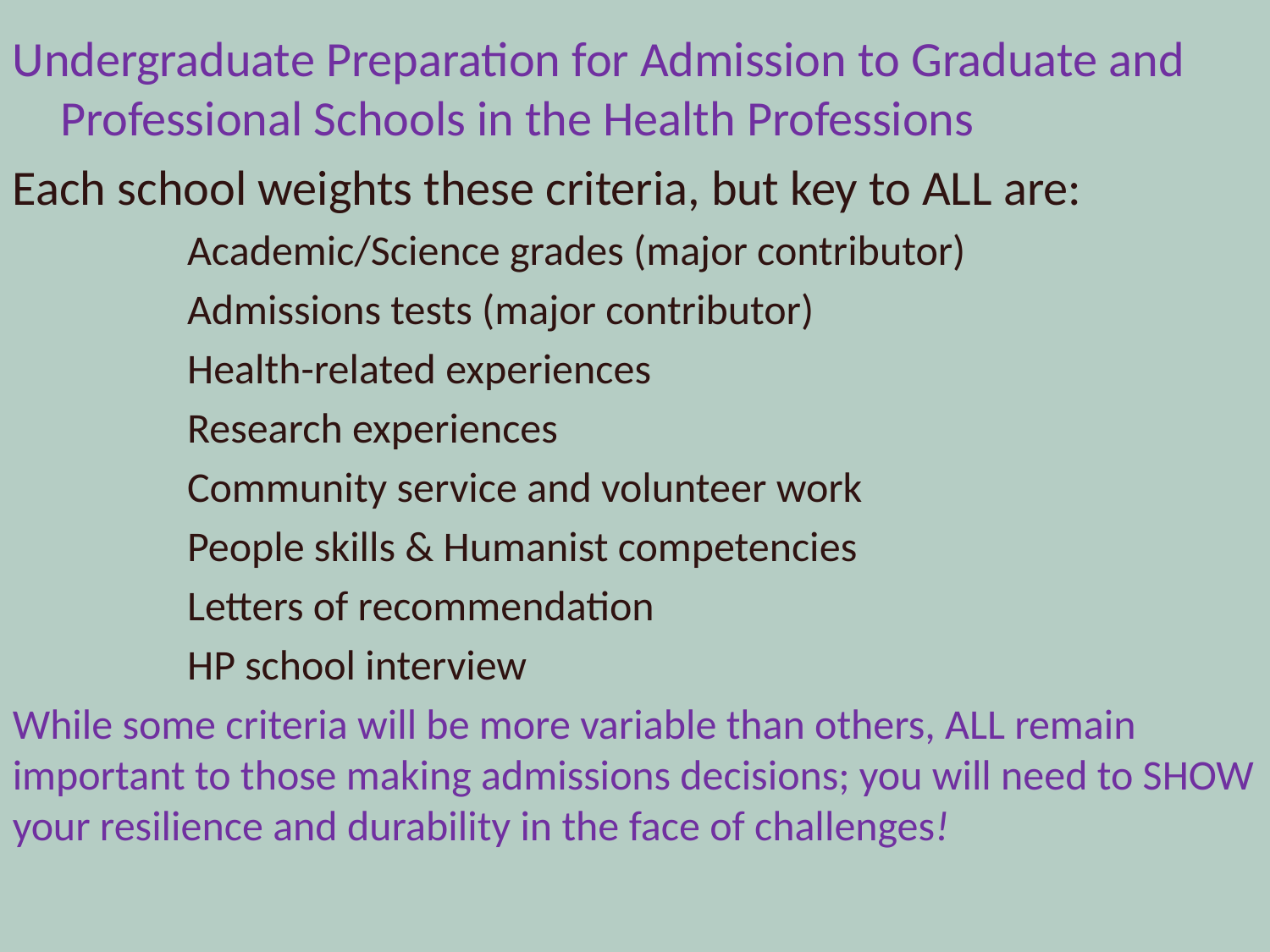

Undergraduate Preparation for Admission to Graduate and 	Professional Schools in the Health Professions
Each school weights these criteria, but key to ALL are:
		Academic/Science grades (major contributor)
		Admissions tests (major contributor)
		Health-related experiences
		Research experiences
		Community service and volunteer work
		People skills & Humanist competencies
		Letters of recommendation
		HP school interview
While some criteria will be more variable than others, ALL remain important to those making admissions decisions; you will need to SHOW your resilience and durability in the face of challenges!